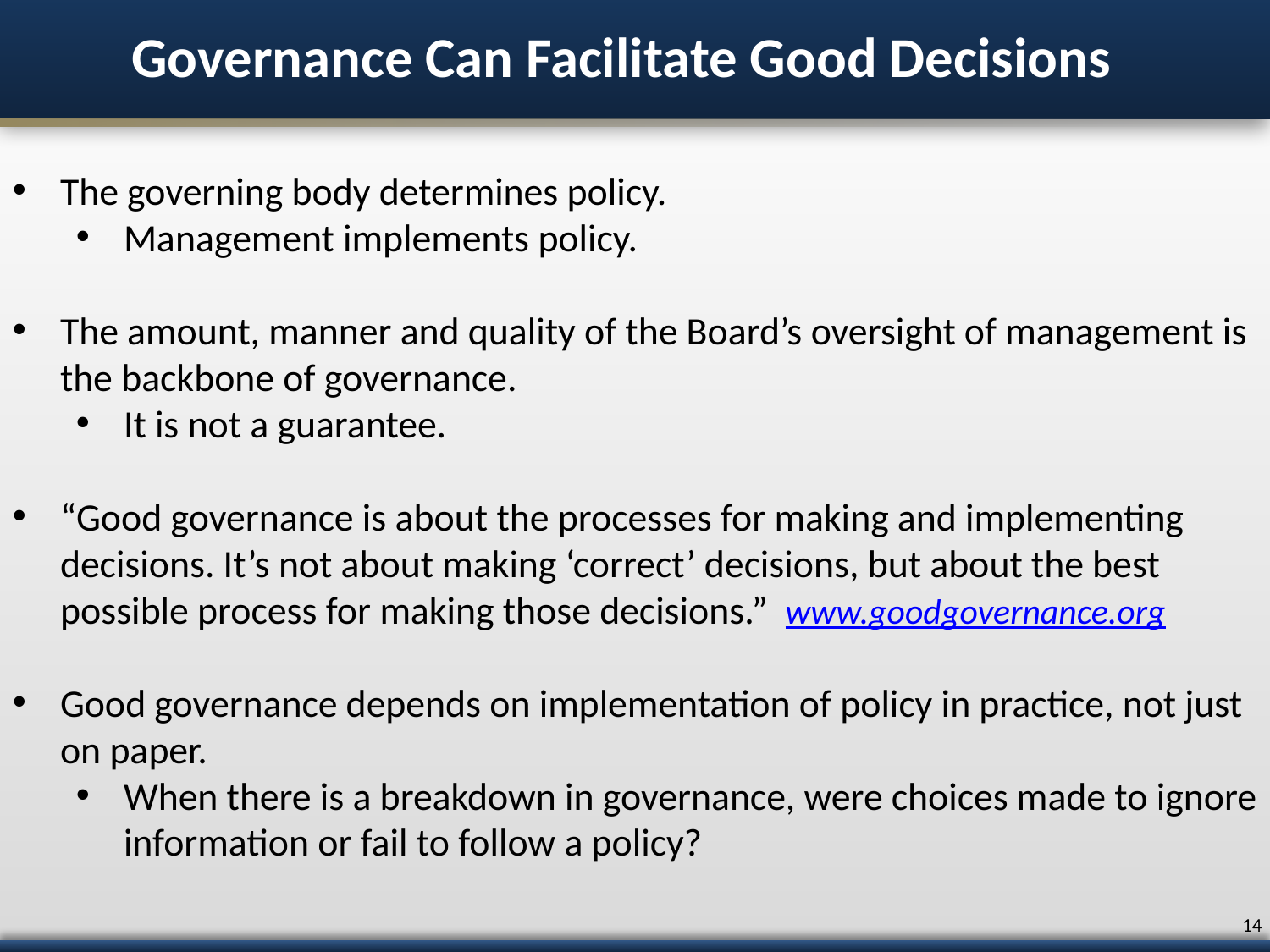

# Governance Can Facilitate Good Decisions

The governing body determines policy.
Management implements policy.

The amount, manner and quality of the Board’s oversight of management is the backbone of governance.
It is not a guarantee.

“Good governance is about the processes for making and implementing decisions. It’s not about making ‘correct’ decisions, but about the best possible process for making those decisions.”  www.goodgovernance.org

Good governance depends on implementation of policy in practice, not just on paper.
When there is a breakdown in governance, were choices made to ignore information or fail to follow a policy?

14